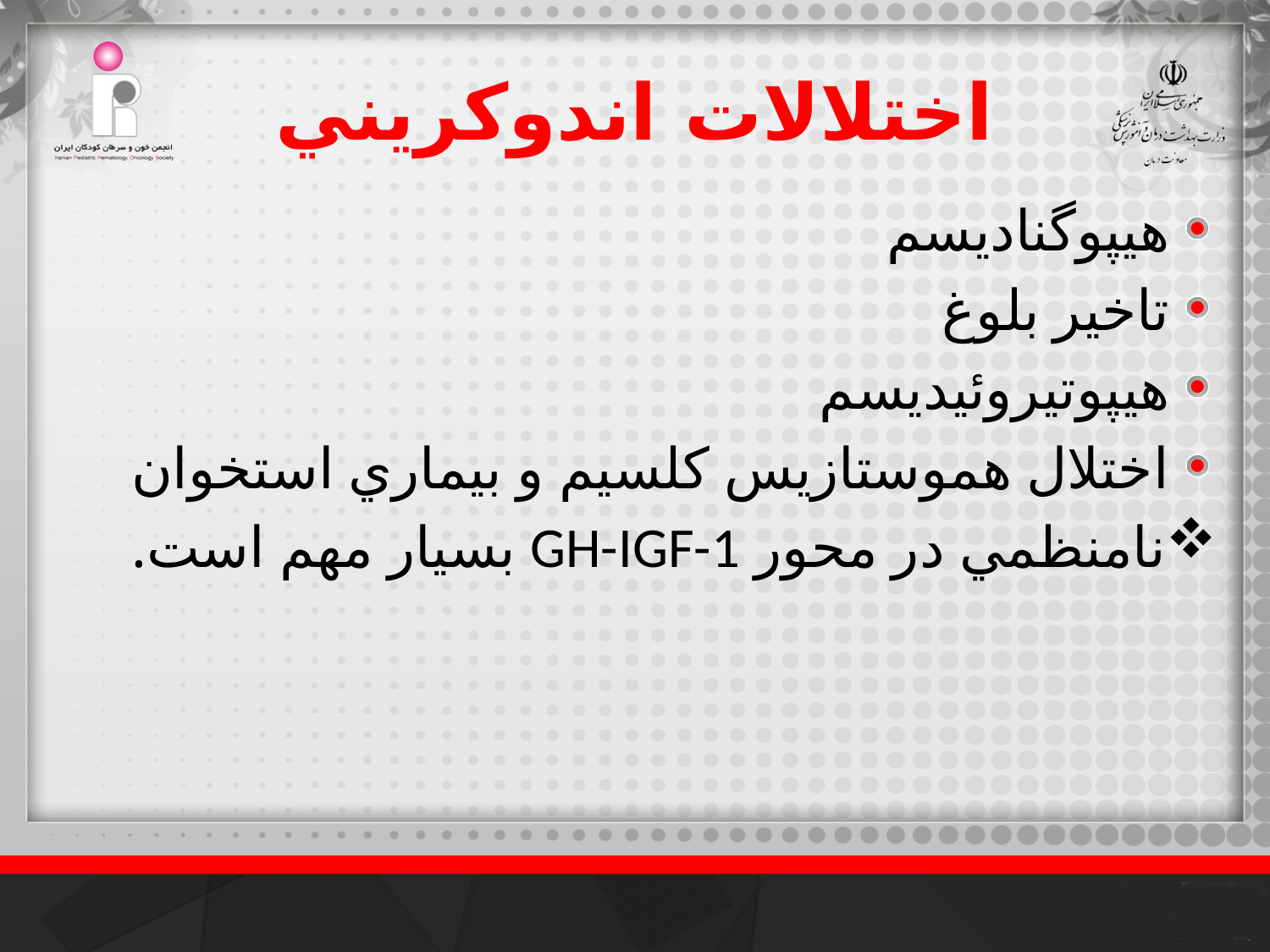

# اختلالات اندوكريني
هيپوگناديسم
تاخير بلوغ
هيپوتيروئيديسم
اختلال هموستازيس كلسيم و بيماري استخوان
نامنظمي در محور GH-IGF-1 بسيار مهم است.